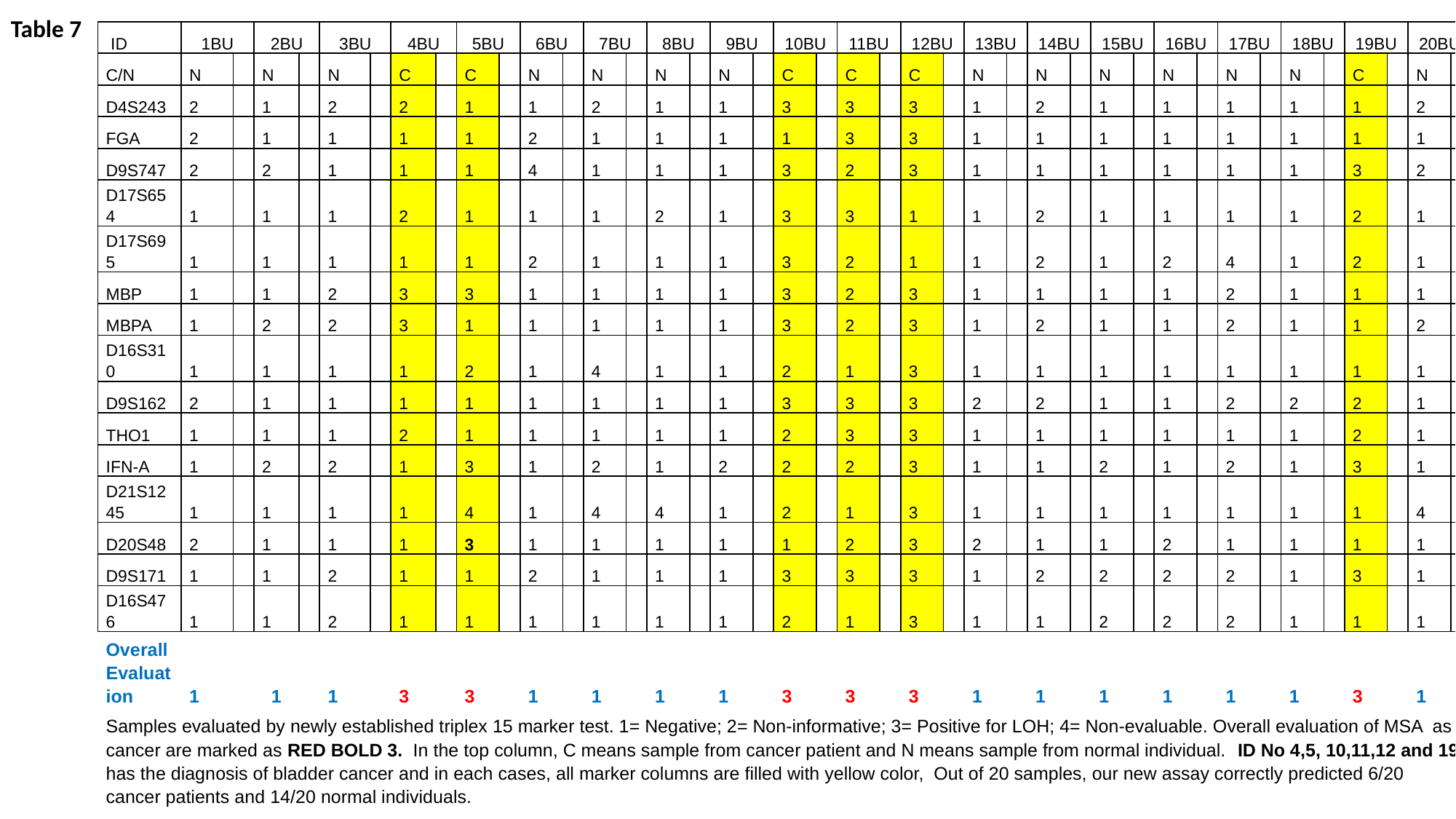

Table 7
| ID | 1BU |  | 2BU |  | 3BU |  | 4BU |  | 5BU |  | 6BU |  | 7BU |  | 8BU |  | 9BU |  | 10BU |  | 11BU |  | 12BU |  | 13BU |  | 14BU |  | 15BU |  | 16BU |  | 17BU |  | 18BU |  | 19BU |  | 20BU |  |
| --- | --- | --- | --- | --- | --- | --- | --- | --- | --- | --- | --- | --- | --- | --- | --- | --- | --- | --- | --- | --- | --- | --- | --- | --- | --- | --- | --- | --- | --- | --- | --- | --- | --- | --- | --- | --- | --- | --- | --- | --- |
| C/N | N |  | N |  | N |  | C |  | C |  | N |  | N |  | N |  | N |  | C |  | C |  | C |  | N |  | N |  | N |  | N |  | N |  | N |  | C |  | N |  |
| D4S243 | 2 |  | 1 |  | 2 |  | 2 |  | 1 |  | 1 |  | 2 |  | 1 |  | 1 |  | 3 |  | 3 |  | 3 |  | 1 |  | 2 |  | 1 |  | 1 |  | 1 |  | 1 |  | 1 |  | 2 |  |
| FGA | 2 |  | 1 |  | 1 |  | 1 |  | 1 |  | 2 |  | 1 |  | 1 |  | 1 |  | 1 |  | 3 |  | 3 |  | 1 |  | 1 |  | 1 |  | 1 |  | 1 |  | 1 |  | 1 |  | 1 |  |
| D9S747 | 2 |  | 2 |  | 1 |  | 1 |  | 1 |  | 4 |  | 1 |  | 1 |  | 1 |  | 3 |  | 2 |  | 3 |  | 1 |  | 1 |  | 1 |  | 1 |  | 1 |  | 1 |  | 3 |  | 2 |  |
| D17S654 | 1 |  | 1 |  | 1 |  | 2 |  | 1 |  | 1 |  | 1 |  | 2 |  | 1 |  | 3 |  | 3 |  | 1 |  | 1 |  | 2 |  | 1 |  | 1 |  | 1 |  | 1 |  | 2 |  | 1 |  |
| D17S695 | 1 |  | 1 |  | 1 |  | 1 |  | 1 |  | 2 |  | 1 |  | 1 |  | 1 |  | 3 |  | 2 |  | 1 |  | 1 |  | 2 |  | 1 |  | 2 |  | 4 |  | 1 |  | 2 |  | 1 |  |
| MBP | 1 |  | 1 |  | 2 |  | 3 |  | 3 |  | 1 |  | 1 |  | 1 |  | 1 |  | 3 |  | 2 |  | 3 |  | 1 |  | 1 |  | 1 |  | 1 |  | 2 |  | 1 |  | 1 |  | 1 |  |
| MBPA | 1 |  | 2 |  | 2 |  | 3 |  | 1 |  | 1 |  | 1 |  | 1 |  | 1 |  | 3 |  | 2 |  | 3 |  | 1 |  | 2 |  | 1 |  | 1 |  | 2 |  | 1 |  | 1 |  | 2 |  |
| D16S310 | 1 |  | 1 |  | 1 |  | 1 |  | 2 |  | 1 |  | 4 |  | 1 |  | 1 |  | 2 |  | 1 |  | 3 |  | 1 |  | 1 |  | 1 |  | 1 |  | 1 |  | 1 |  | 1 |  | 1 |  |
| D9S162 | 2 |  | 1 |  | 1 |  | 1 |  | 1 |  | 1 |  | 1 |  | 1 |  | 1 |  | 3 |  | 3 |  | 3 |  | 2 |  | 2 |  | 1 |  | 1 |  | 2 |  | 2 |  | 2 |  | 1 |  |
| THO1 | 1 |  | 1 |  | 1 |  | 2 |  | 1 |  | 1 |  | 1 |  | 1 |  | 1 |  | 2 |  | 3 |  | 3 |  | 1 |  | 1 |  | 1 |  | 1 |  | 1 |  | 1 |  | 2 |  | 1 |  |
| IFN-A | 1 |  | 2 |  | 2 |  | 1 |  | 3 |  | 1 |  | 2 |  | 1 |  | 2 |  | 2 |  | 2 |  | 3 |  | 1 |  | 1 |  | 2 |  | 1 |  | 2 |  | 1 |  | 3 |  | 1 |  |
| D21S1245 | 1 |  | 1 |  | 1 |  | 1 |  | 4 |  | 1 |  | 4 |  | 4 |  | 1 |  | 2 |  | 1 |  | 3 |  | 1 |  | 1 |  | 1 |  | 1 |  | 1 |  | 1 |  | 1 |  | 4 |  |
| D20S48 | 2 |  | 1 |  | 1 |  | 1 |  | 3 |  | 1 |  | 1 |  | 1 |  | 1 |  | 1 |  | 2 |  | 3 |  | 2 |  | 1 |  | 1 |  | 2 |  | 1 |  | 1 |  | 1 |  | 1 |  |
| D9S171 | 1 |  | 1 |  | 2 |  | 1 |  | 1 |  | 2 |  | 1 |  | 1 |  | 1 |  | 3 |  | 3 |  | 3 |  | 1 |  | 2 |  | 2 |  | 2 |  | 2 |  | 1 |  | 3 |  | 1 |  |
| D16S476 | 1 |  | 1 |  | 2 |  | 1 |  | 1 |  | 1 |  | 1 |  | 1 |  | 1 |  | 2 |  | 1 |  | 3 |  | 1 |  | 1 |  | 2 |  | 2 |  | 2 |  | 1 |  | 1 |  | 1 |  |
| Overall Evaluation | 1 |  | 1 |  | 1 |  | 3 |  | 3 |  | 1 |  | 1 |  | 1 |  | 1 |  | 3 |  | 3 |  | 3 |  | 1 |  | 1 |  | 1 |  | 1 |  | 1 |  | 1 |  | 3 |  | 1 |  |
| Samples evaluated by newly established triplex 15 marker test. 1= Negative; 2= Non-informative; 3= Positive for LOH; 4= Non-evaluable. Overall evaluation of MSA as cancer are marked as RED BOLD 3. In the top column, C means sample from cancer patient and N means sample from normal individual. ID No 4,5, 10,11,12 and 19 has the diagnosis of bladder cancer and in each cases, all marker columns are filled with yellow color, Out of 20 samples, our new assay correctly predicted 6/20 cancer patients and 14/20 normal individuals. |  |  |  |  |  |  |  |  |  |  |  |  |  |  |  |  |  |  |  |  |  |  |  |  |  |  |  |  |  |  |  |  |  |  |  |  |  |  |  |  |